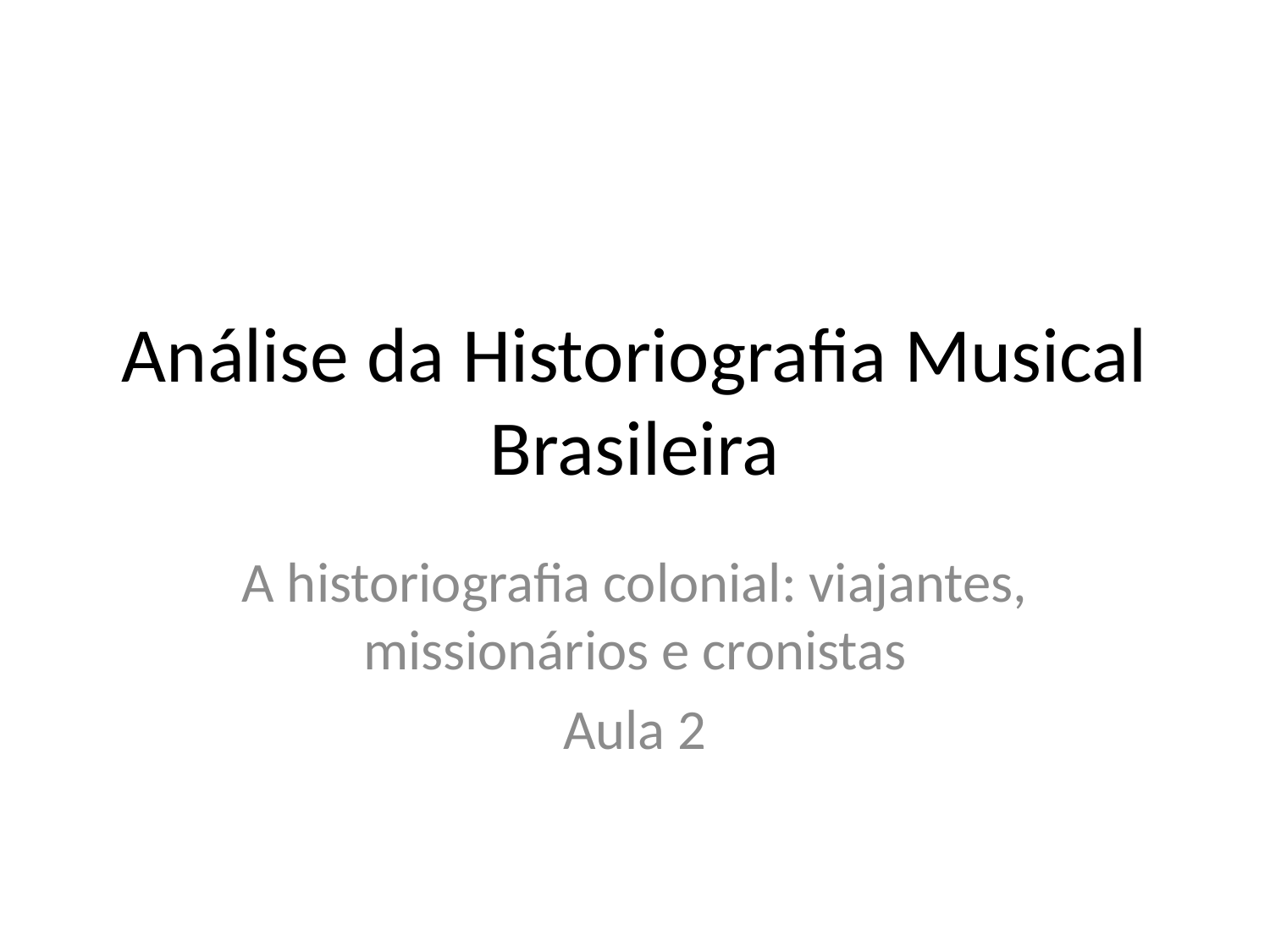

# Análise da Historiografia Musical Brasileira
A historiografia colonial: viajantes, missionários e cronistas
Aula 2